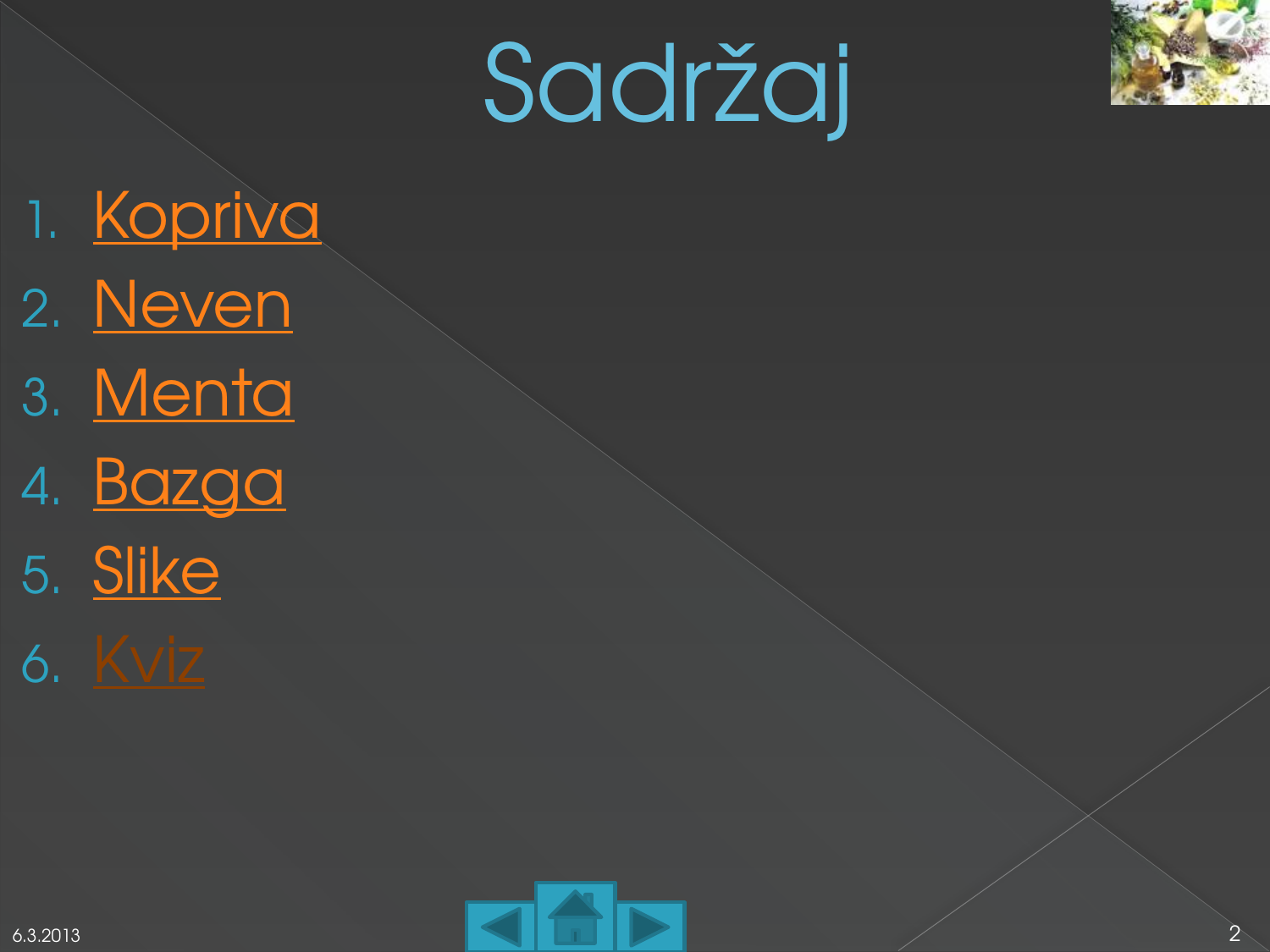

# Sadržaj
Kopriva
Neven
Menta
Bazga
Slike
Kviz
6.3.2013
2